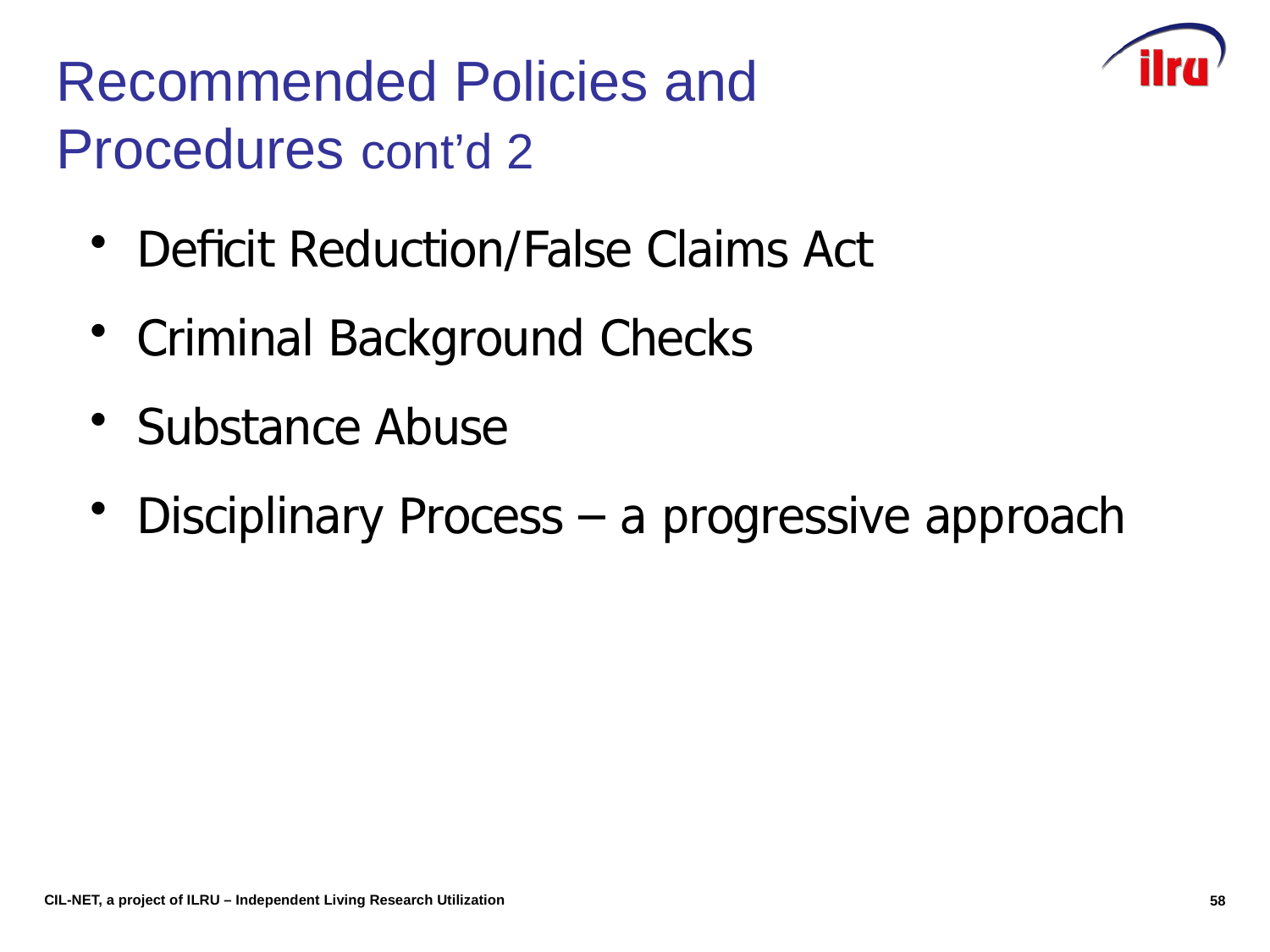

# Recommended Policies and Procedures cont’d 2
Deficit Reduction/False Claims Act

Criminal Background Checks

Substance Abuse

Disciplinary Process – a progressive approach